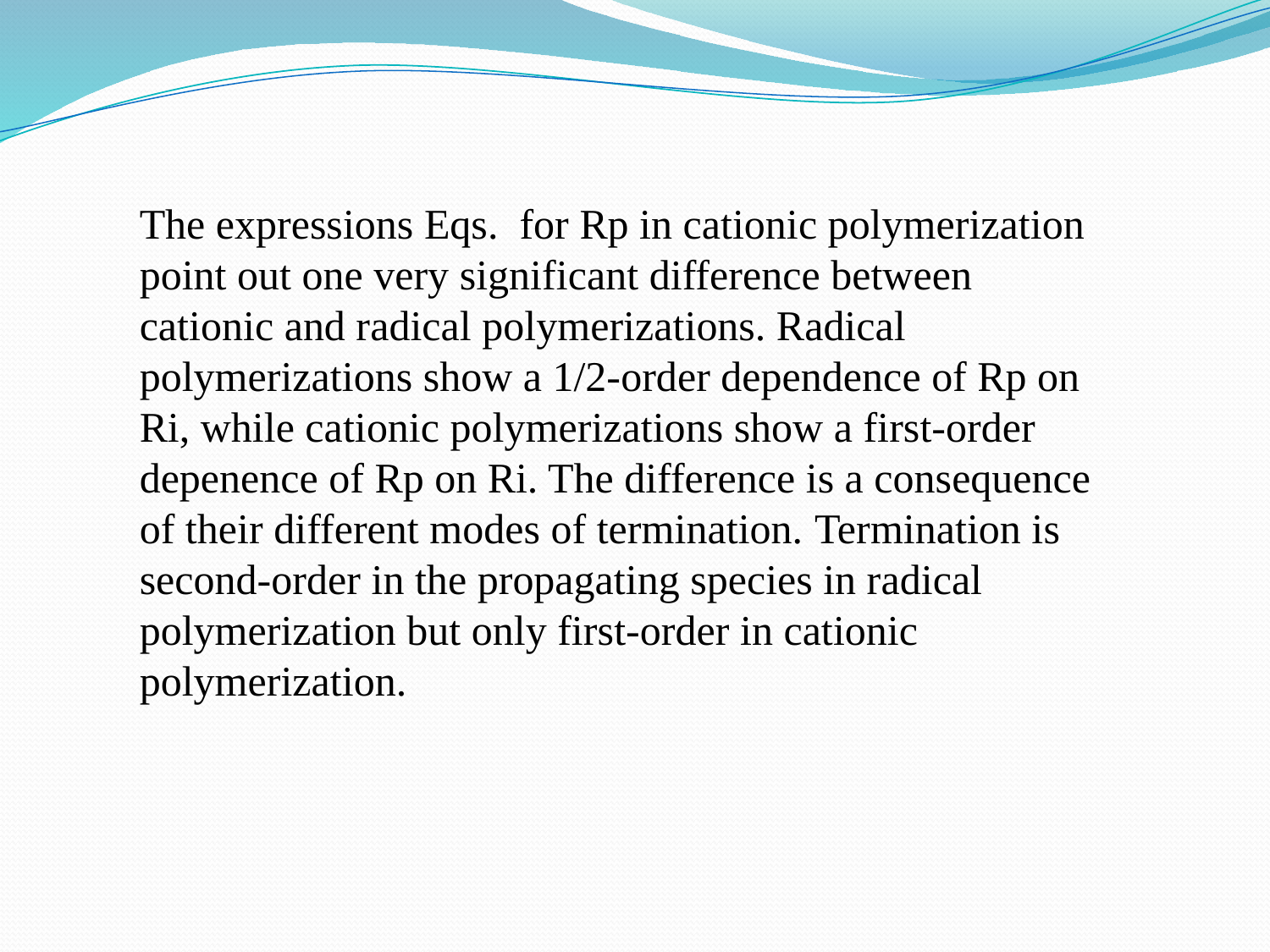

The expressions Eqs.  for Rp in cationic polymerization point out one very significant difference between cationic and radical polymerizations. Radical polymerizations show a 1/2-order dependence of Rp on Ri, while cationic polymerizations show a first-order
depenence of Rp on Ri. The difference is a consequence of their different modes of termination. Termination is second-order in the propagating species in radical polymerization but only first-order in cationic polymerization.